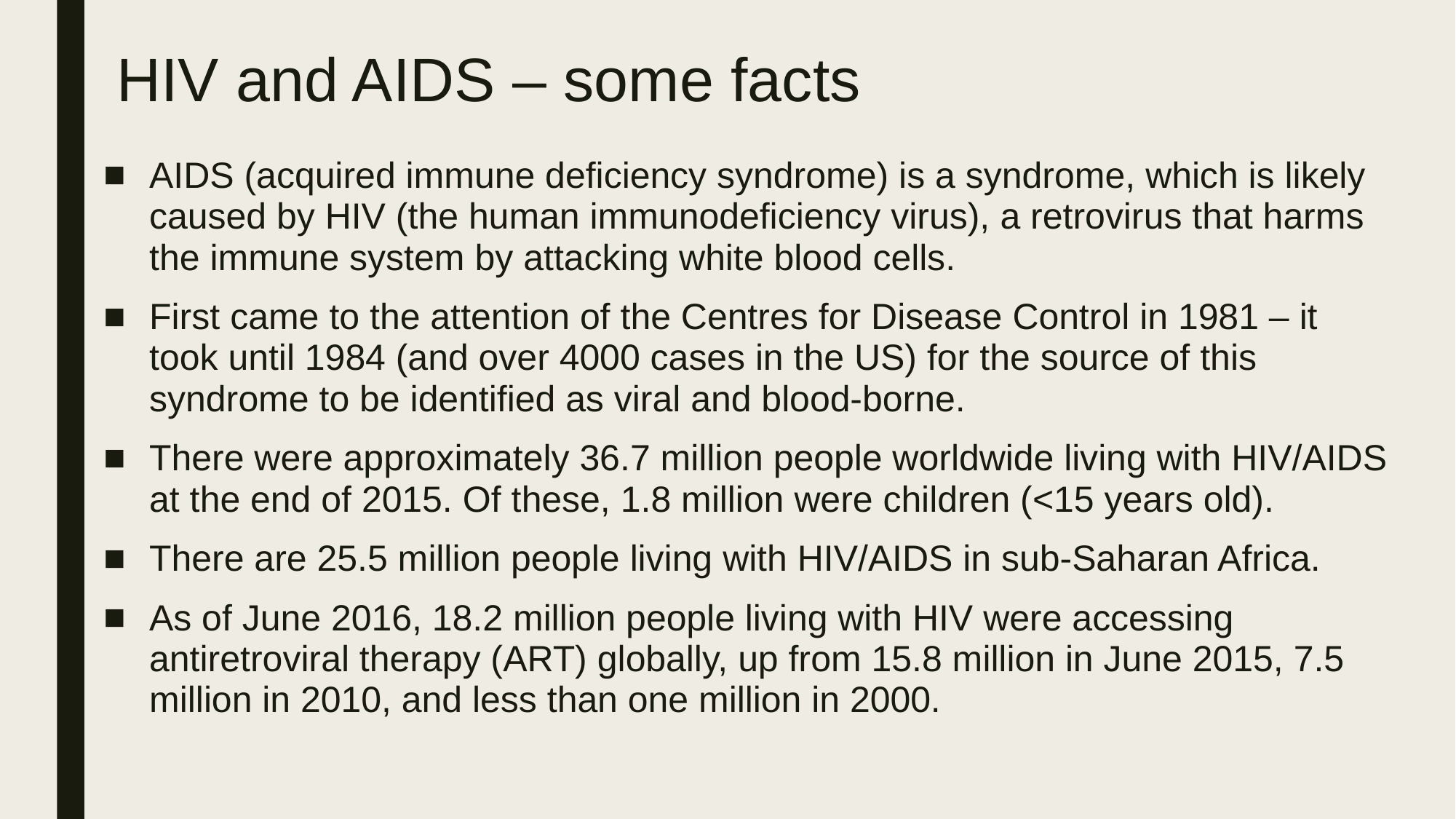

# HIV and AIDS – some facts
AIDS (acquired immune deficiency syndrome) is a syndrome, which is likely caused by HIV (the human immunodeficiency virus), a retrovirus that harms the immune system by attacking white blood cells.
First came to the attention of the Centres for Disease Control in 1981 – it took until 1984 (and over 4000 cases in the US) for the source of this syndrome to be identified as viral and blood-borne.
There were approximately 36.7 million people worldwide living with HIV/AIDS at the end of 2015. Of these, 1.8 million were children (<15 years old).
There are 25.5 million people living with HIV/AIDS in sub-Saharan Africa.
As of June 2016, 18.2 million people living with HIV were accessing antiretroviral therapy (ART) globally, up from 15.8 million in June 2015, 7.5 million in 2010, and less than one million in 2000.